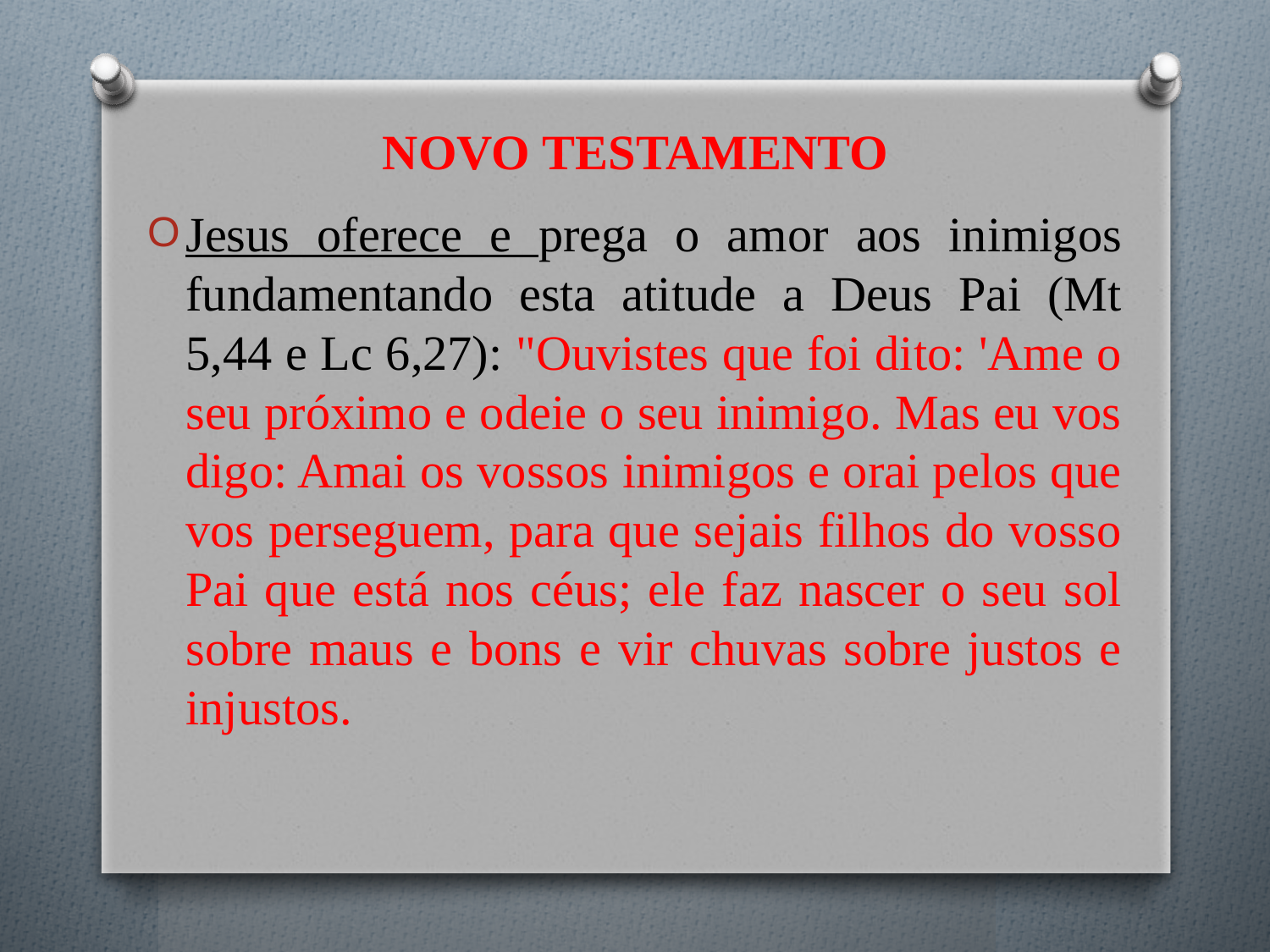

# NOVO TESTAMENTO
Jesus oferece e prega o amor aos inimigos fundamentando esta atitude a Deus Pai (Mt 5,44 e Lc 6,27): "Ouvistes que foi dito: 'Ame o seu próximo e odeie o seu inimigo. Mas eu vos digo: Amai os vossos inimigos e orai pelos que vos perseguem, para que sejais filhos do vosso Pai que está nos céus; ele faz nascer o seu sol sobre maus e bons e vir chuvas sobre justos e injustos.